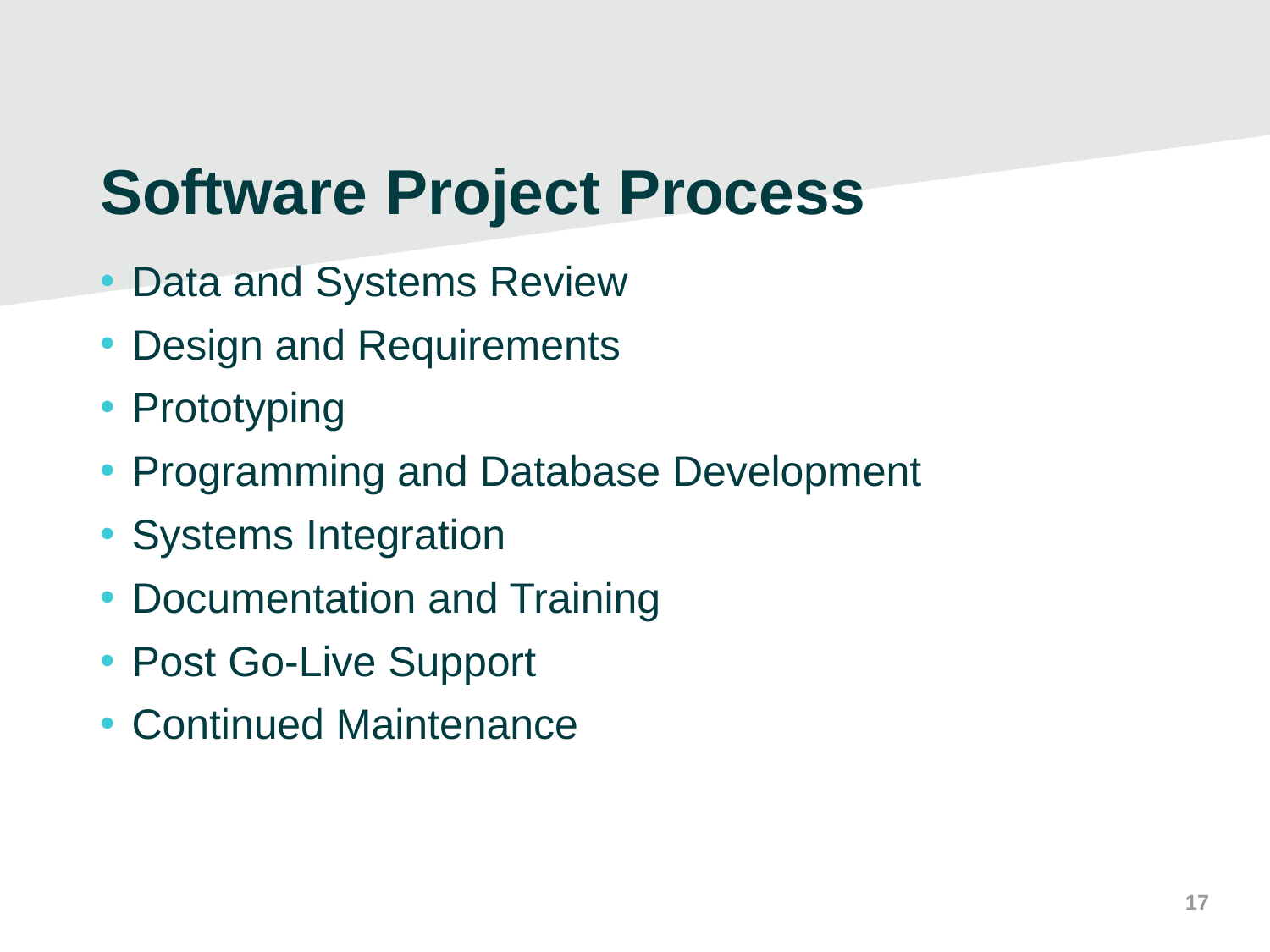

# Software Project Process
Data and Systems Review
Design and Requirements
Prototyping
Programming and Database Development
Systems Integration
Documentation and Training
Post Go-Live Support
Continued Maintenance
17